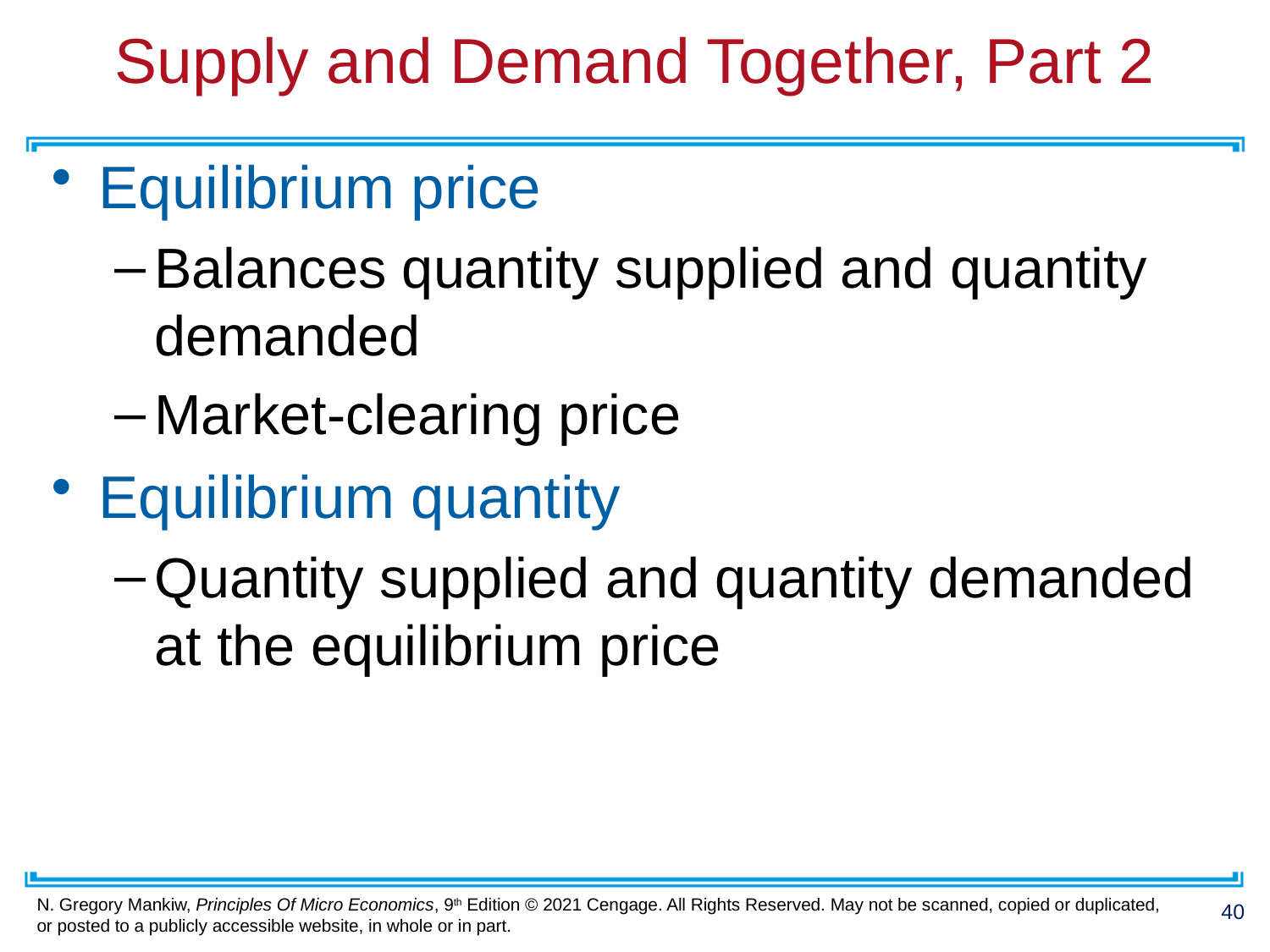

# Supply and Demand Together, Part 2
Equilibrium price
Balances quantity supplied and quantity demanded
Market-clearing price
Equilibrium quantity
Quantity supplied and quantity demanded at the equilibrium price
40